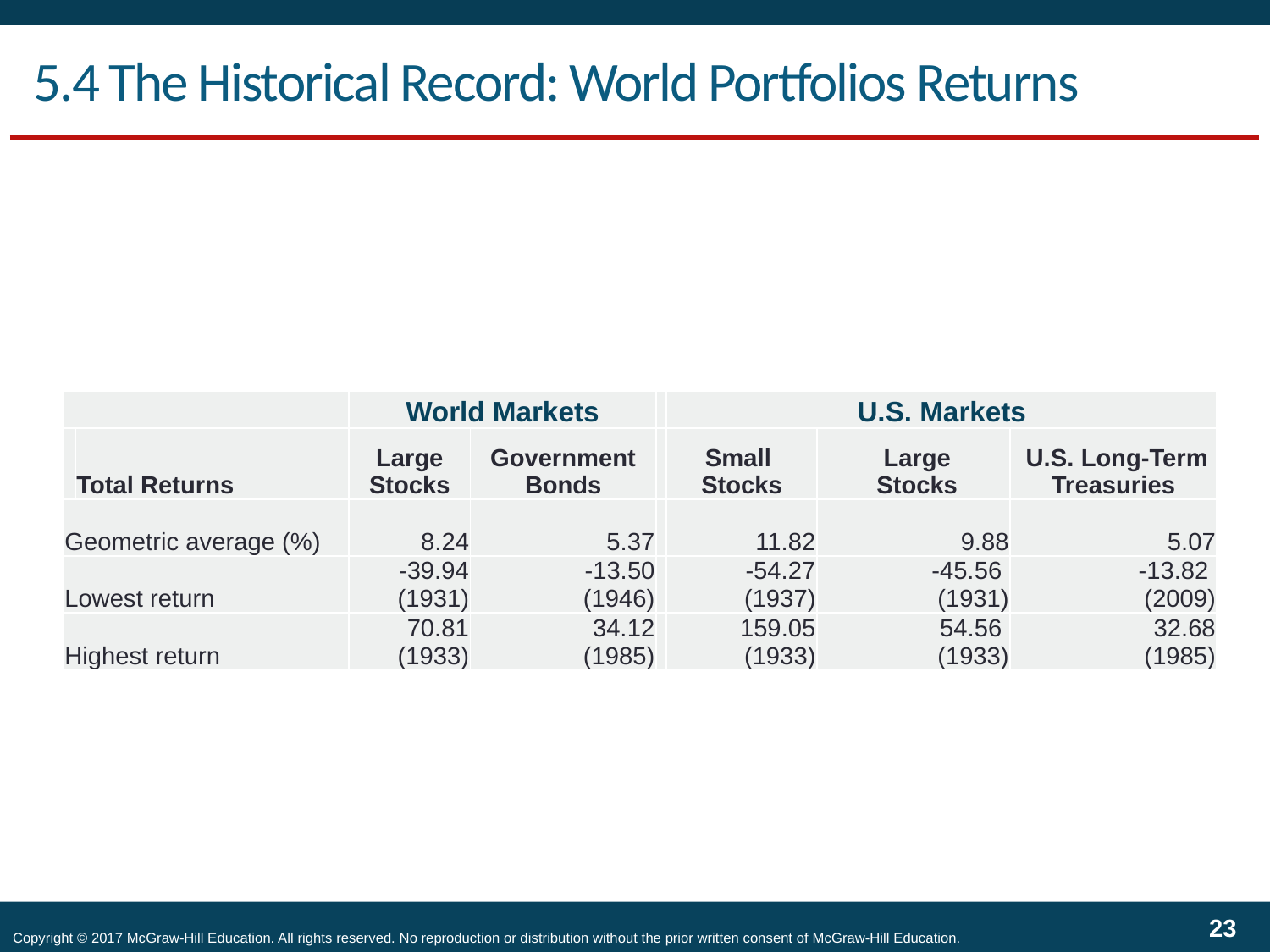

# 5.4 The Historical Record: World Portfolios Returns
|  |  | World Markets |  |  | U.S. Markets |  |  |
| --- | --- | --- | --- | --- | --- | --- | --- |
|  | Total Returns | Large Stocks | Government Bonds |  | Small Stocks | Large Stocks | U.S. Long-Term Treasuries |
| Geometric average (%) |  | 8.24 | 5.37 |  | 11.82 | 9.88 | 5.07 |
| Lowest return |  | -39.94 (1931) | -13.50 (1946) |  | -54.27 (1937) | -45.56 (1931) | -13.82 (2009) |
| Highest return |  | 70.81 (1933) | 34.12 (1985) |  | 159.05 (1933) | 54.56 (1933) | 32.68 (1985) |